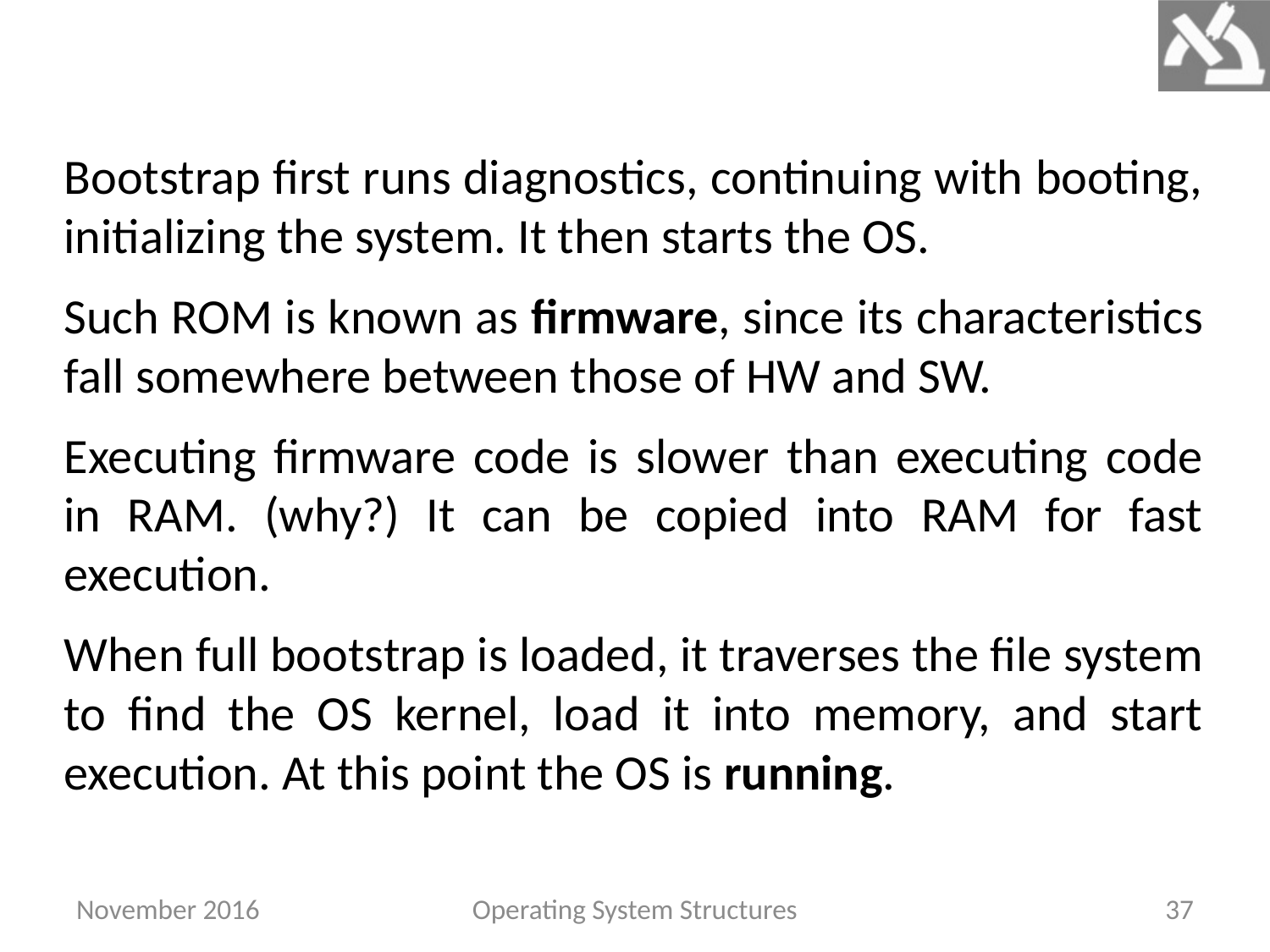

Bootstrap first runs diagnostics, continuing with booting, initializing the system. It then starts the OS.
Such ROM is known as firmware, since its characteristics fall somewhere between those of HW and SW.
Executing firmware code is slower than executing code in RAM. (why?) It can be copied into RAM for fast execution.
When full bootstrap is loaded, it traverses the file system to find the OS kernel, load it into memory, and start execution. At this point the OS is running.
November 2016
Operating System Structures
37